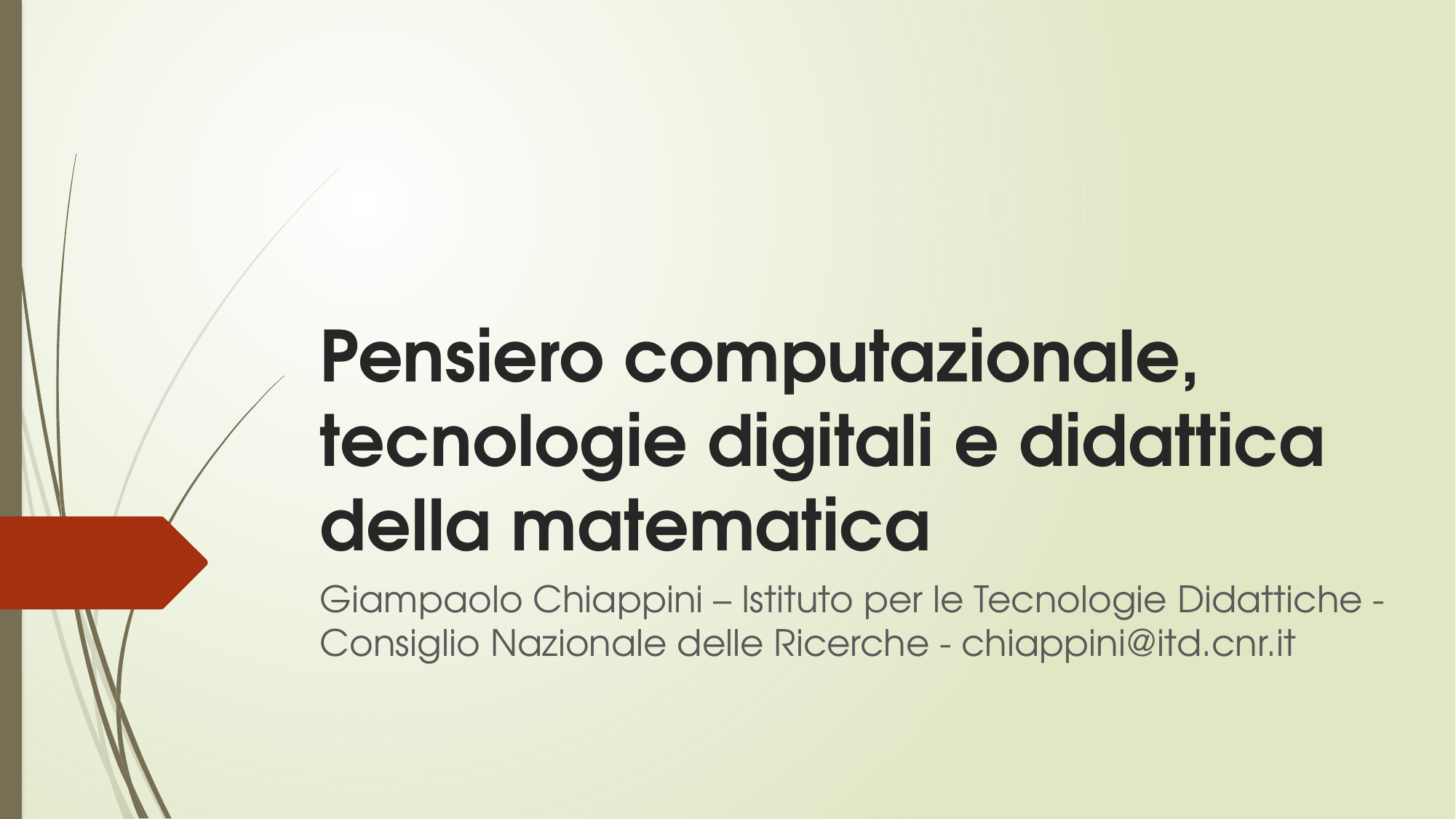

# Pensiero computazionale, tecnologie digitali e didattica della matematica
Giampaolo Chiappini – Istituto per le Tecnologie Didattiche - Consiglio Nazionale delle Ricerche - chiappini@itd.cnr.it